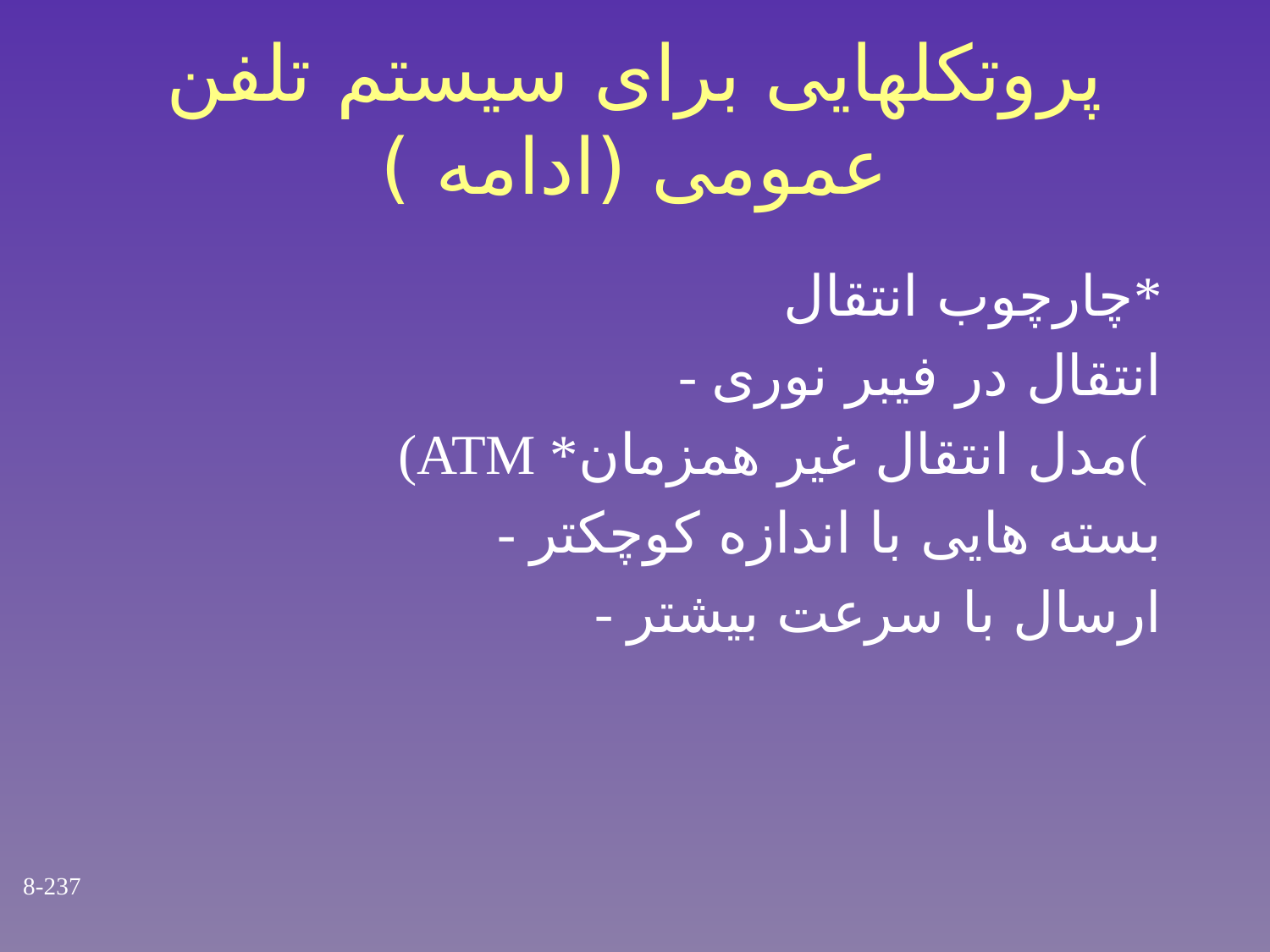

# پروتکلهایی برای سیستم تلفن عمومی (ادامه )
 چارچوب انتقال*
  - انتقال در فیبر نوری
(ATM *مدل انتقال غیر همزمان(
   - بسته هایی با اندازه کوچکتر
   - ارسال با سرعت بیشتر

8-237